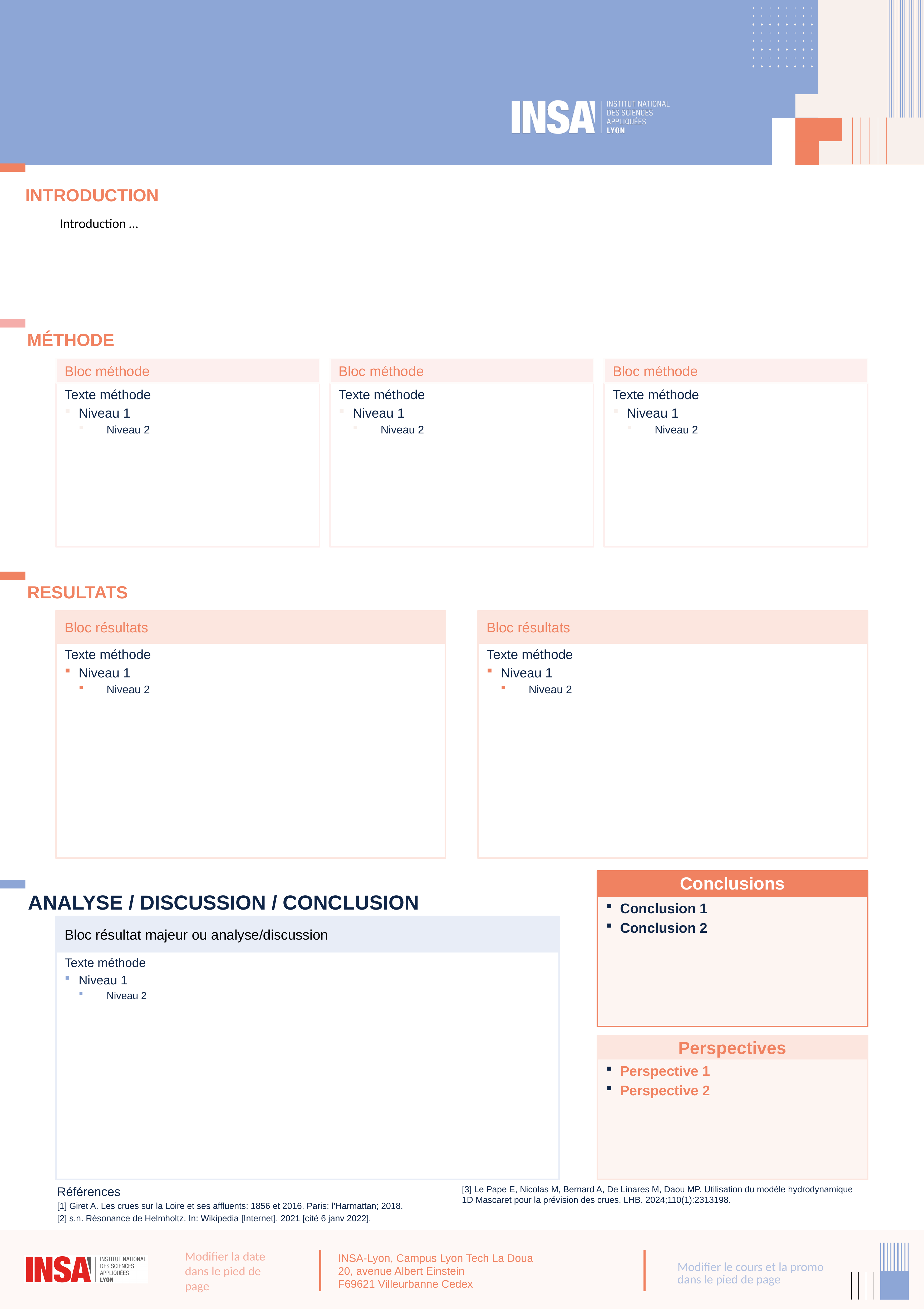

#

INTRODUCTION
Introduction …

MÉTHODE
Bloc méthode
Texte méthode
Niveau 1
Niveau 2
Bloc méthode
Texte méthode
Niveau 1
Niveau 2
Bloc méthode
Texte méthode
Niveau 1
Niveau 2

RESULTATS
Bloc résultats
Texte méthode
Niveau 1
Niveau 2
Bloc résultats
Texte méthode
Niveau 1
Niveau 2
Conclusions
Conclusion 1
Conclusion 2

ANALYSE / DISCUSSION / CONCLUSION
Bloc résultat majeur ou analyse/discussion
Texte méthode
Niveau 1
Niveau 2
Perspectives
Perspective 1
Perspective 2
Références
[1] Giret A. Les crues sur la Loire et ses affluents: 1856 et 2016. Paris: l’Harmattan; 2018.
[2] s.n. Résonance de Helmholtz. In: Wikipedia [Internet]. 2021 [cité 6 janv 2022].
[3] Le Pape E, Nicolas M, Bernard A, De Linares M, Daou MP. Utilisation du modèle hydrodynamique 1D Mascaret pour la prévision des crues. LHB. 2024;110(1):2313198.
Modifier la date dans le pied de page
Modifier le cours et la promo dans le pied de page